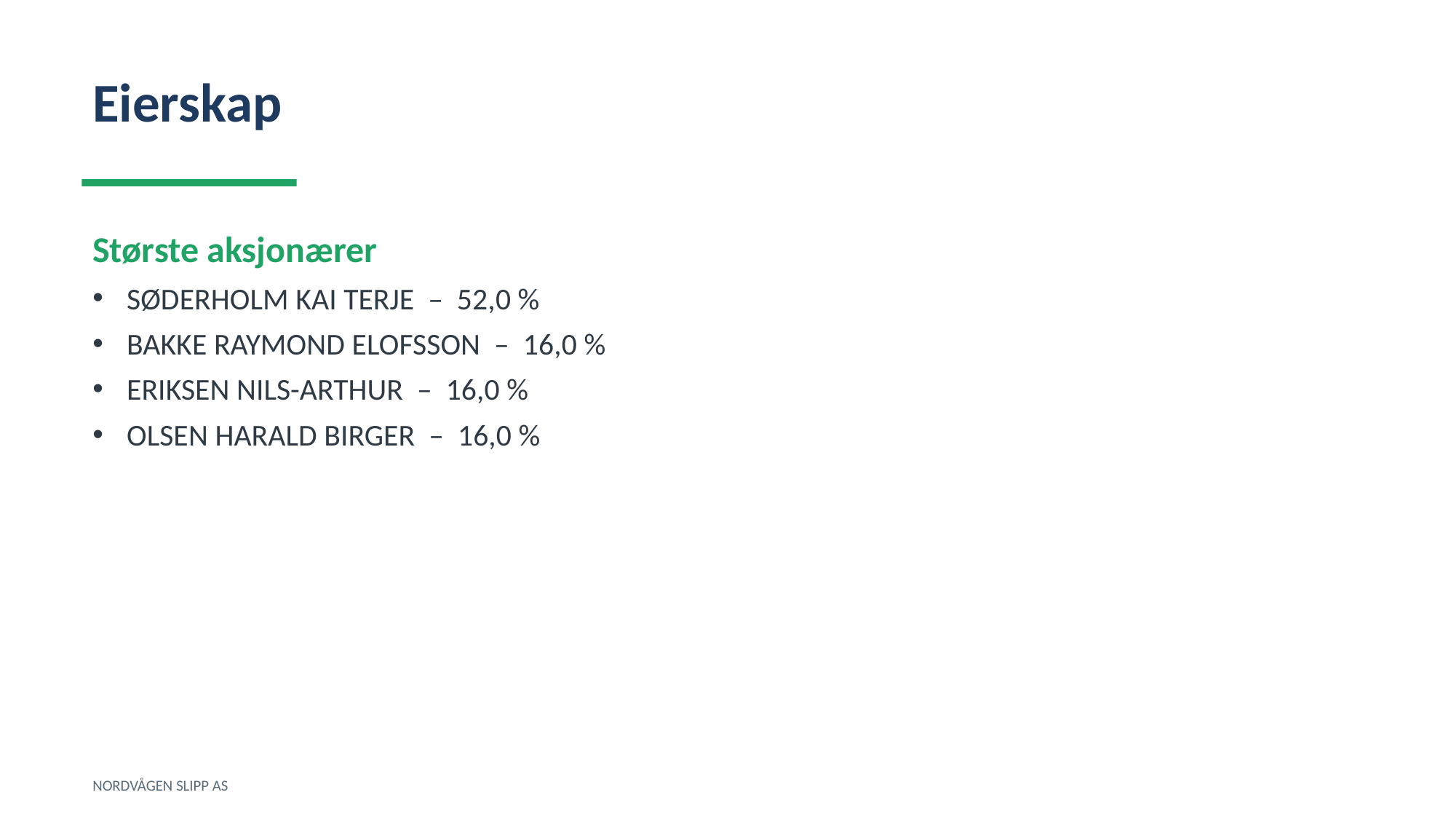

Eierskap

Største aksjonærer
SØDERHOLM KAI TERJE  –  52,0 %
BAKKE RAYMOND ELOFSSON  –  16,0 %
ERIKSEN NILS-ARTHUR  –  16,0 %
OLSEN HARALD BIRGER  –  16,0 %
NORDVÅGEN SLIPP AS